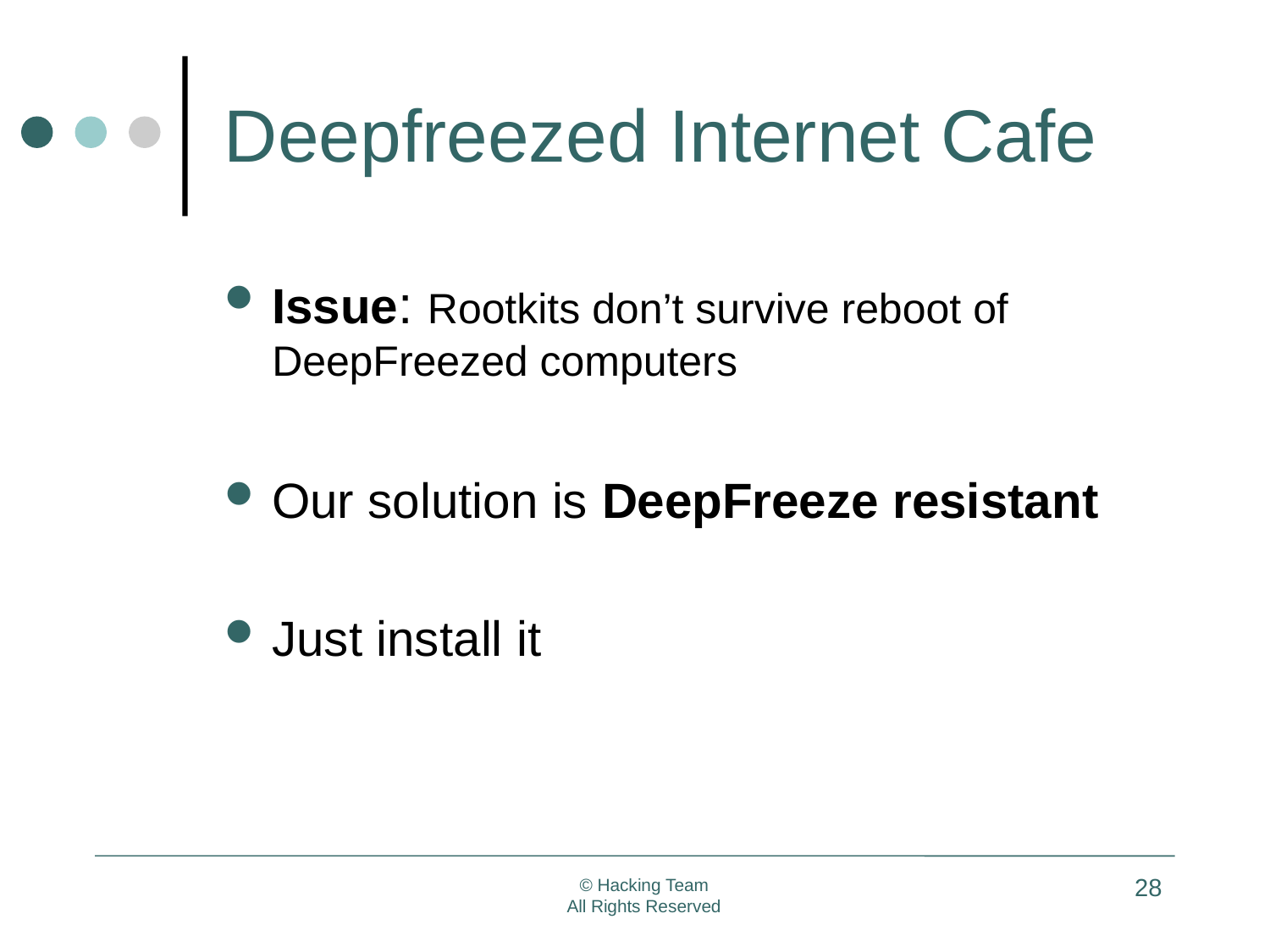

# Deepfreezed Internet Cafe
Issue: Rootkits don’t survive reboot of DeepFreezed computers

Our solution is DeepFreeze resistant

Just install it
28
© Hacking Team
All Rights Reserved